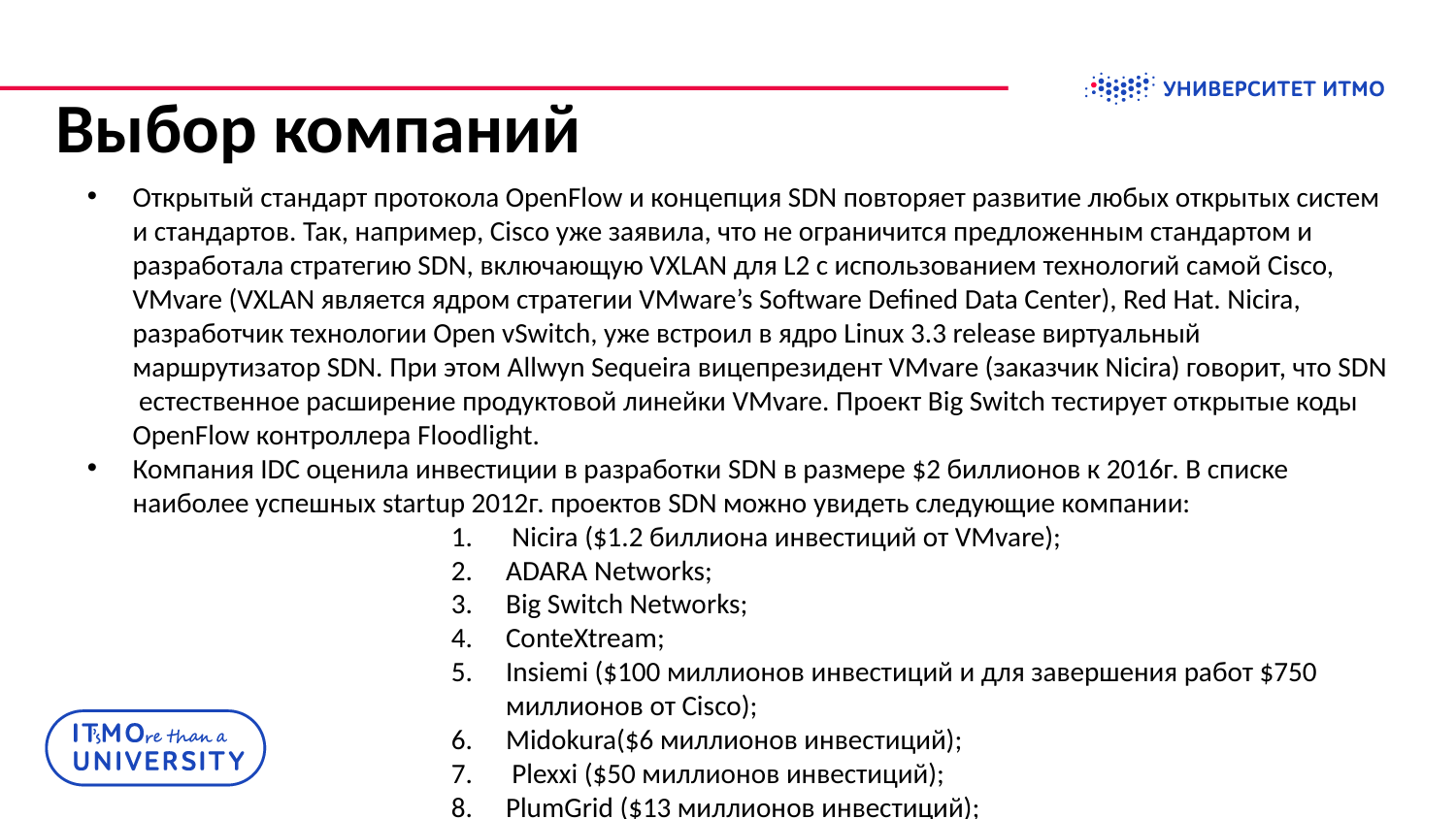

# Выбор компаний
Открытый стандарт протокола OpenFlow и концепция SDN повторяет развитие любых открытых систем и стандартов. Так, например, Cisco уже заявила, что не ограничится предложенным стандартом и разработала стратегию SDN, включающую VXLAN для L2 с использованием технологий самой Cisco, VMvare (VXLAN является ядром стратегии VMware’s Software Defined Data Center), Red Hat. Nicira, разработчик технологии Open vSwitch, уже встроил в ядро Linux 3.3 release виртуальный маршрутизатор SDN. При этом Allwyn Sequeira вице­президент VMvare (заказчик Nicira) говорит, что SDN ­ естественное расширение продуктовой линейки VMvare. Проект Big Switch тестирует открытые коды OpenFlow контроллера Floodlight.
Компания IDC оценила инвестиции в разработки SDN в размере $2 биллионов к 2016г. В списке наиболее успешных start­up 2012г. проектов SDN можно увидеть следующие компании: ­
 Nicira ($1.2 биллиона инвестиций от VMvare); ­
ADARA Networks;
Big Switch Networks; ­
ConteXtream;
Insiemi ($100 миллионов инвестиций и для завершения работ $750 миллионов от Cisco); ­
Midokura($6 миллионов инвестиций);
 Рlexxi ($50 миллионов инвестиций); ­
PlumGrid ($13 миллионов инвестиций);